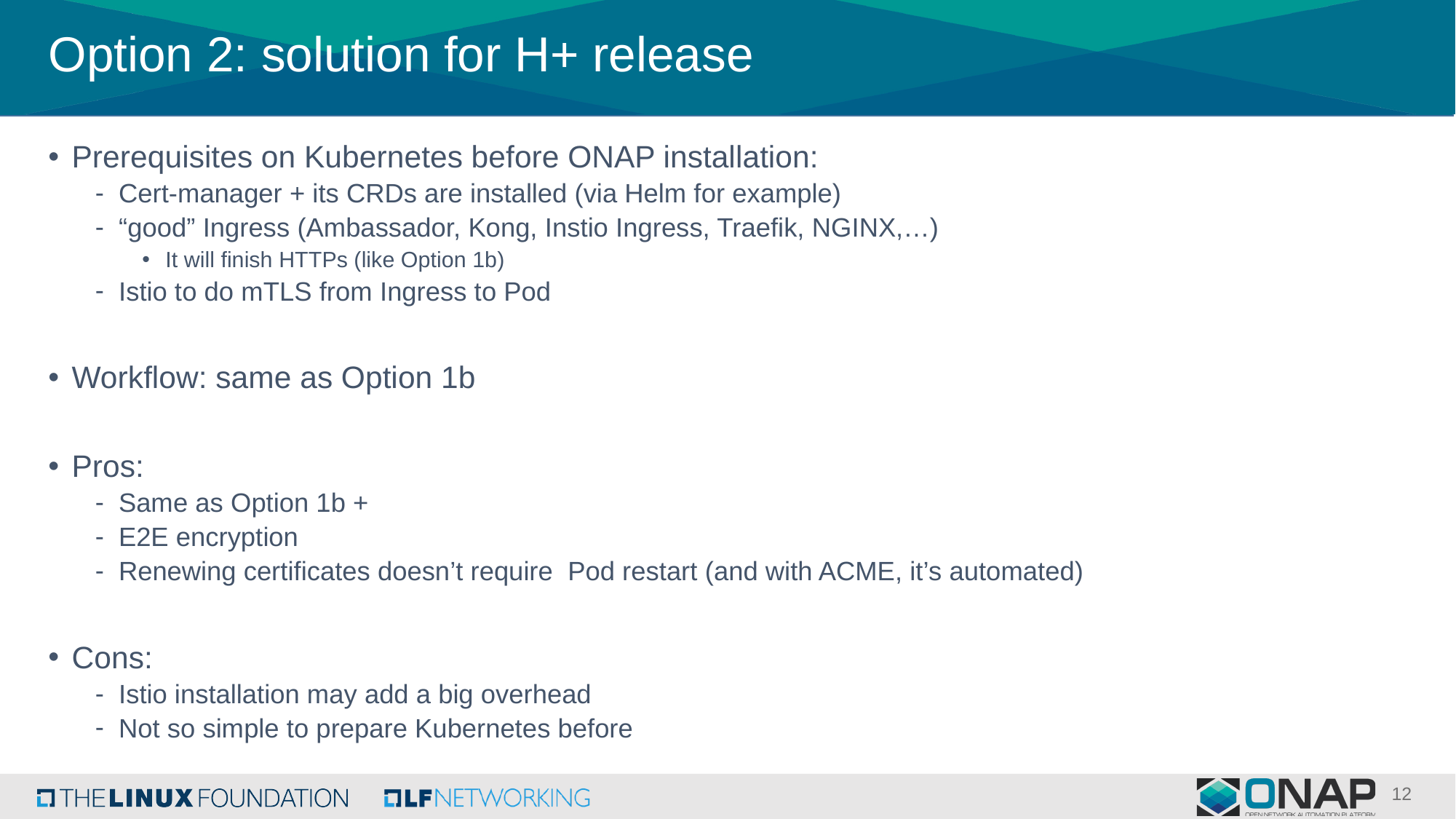

# Option 2: solution for H+ release
Prerequisites on Kubernetes before ONAP installation:
Cert-manager + its CRDs are installed (via Helm for example)
“good” Ingress (Ambassador, Kong, Instio Ingress, Traefik, NGINX,…)
It will finish HTTPs (like Option 1b)
Istio to do mTLS from Ingress to Pod

Workflow: same as Option 1b

Pros:
Same as Option 1b +
E2E encryption
Renewing certificates doesn’t require  Pod restart (and with ACME, it’s automated)

Cons:
Istio installation may add a big overhead
Not so simple to prepare Kubernetes before

12